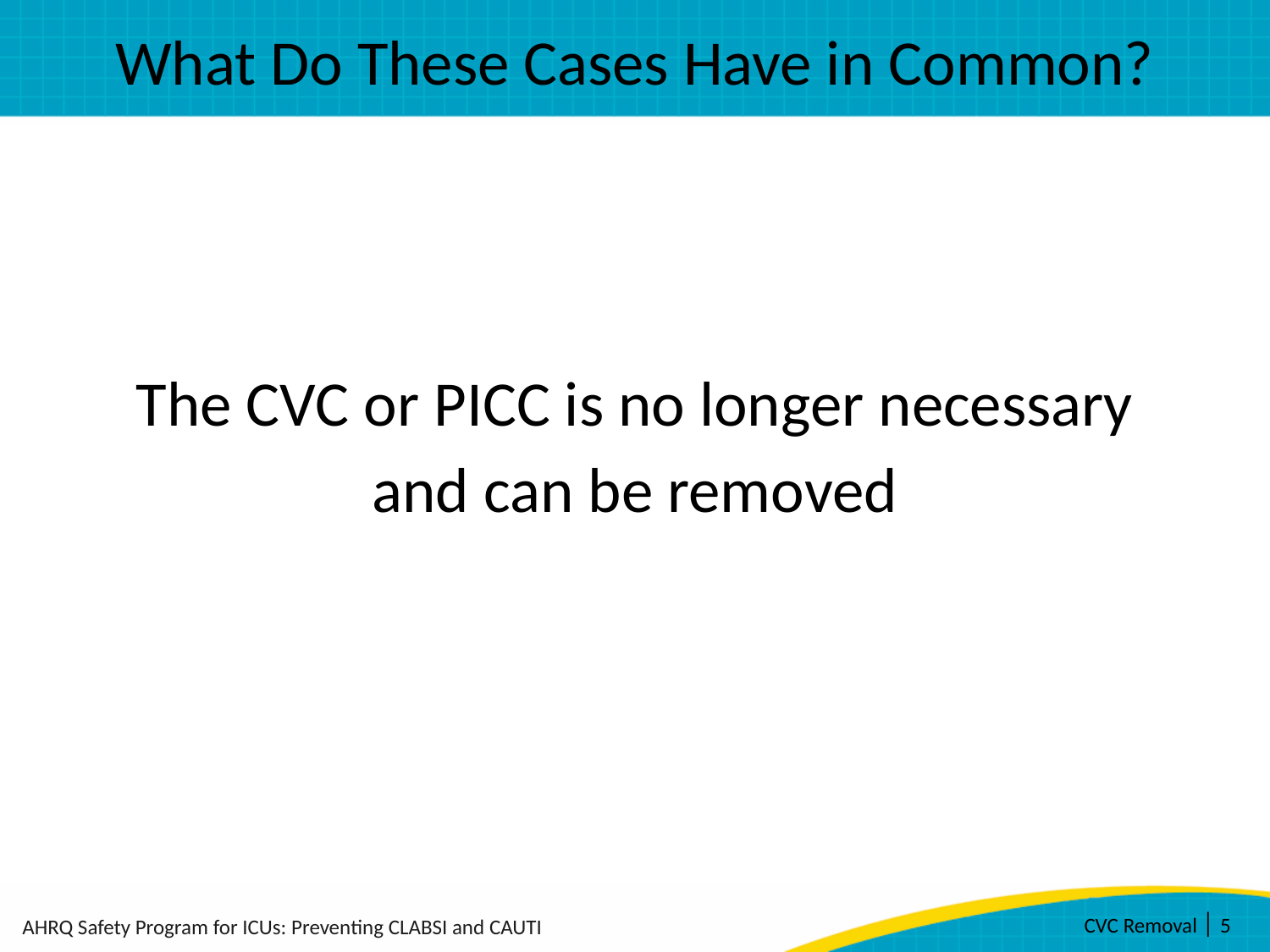

# What Do These Cases Have in Common?
The CVC or PICC is no longer necessary and can be removed
CVC Removal ׀ 5
AHRQ Safety Program for ICUs: Preventing CLABSI and CAUTI